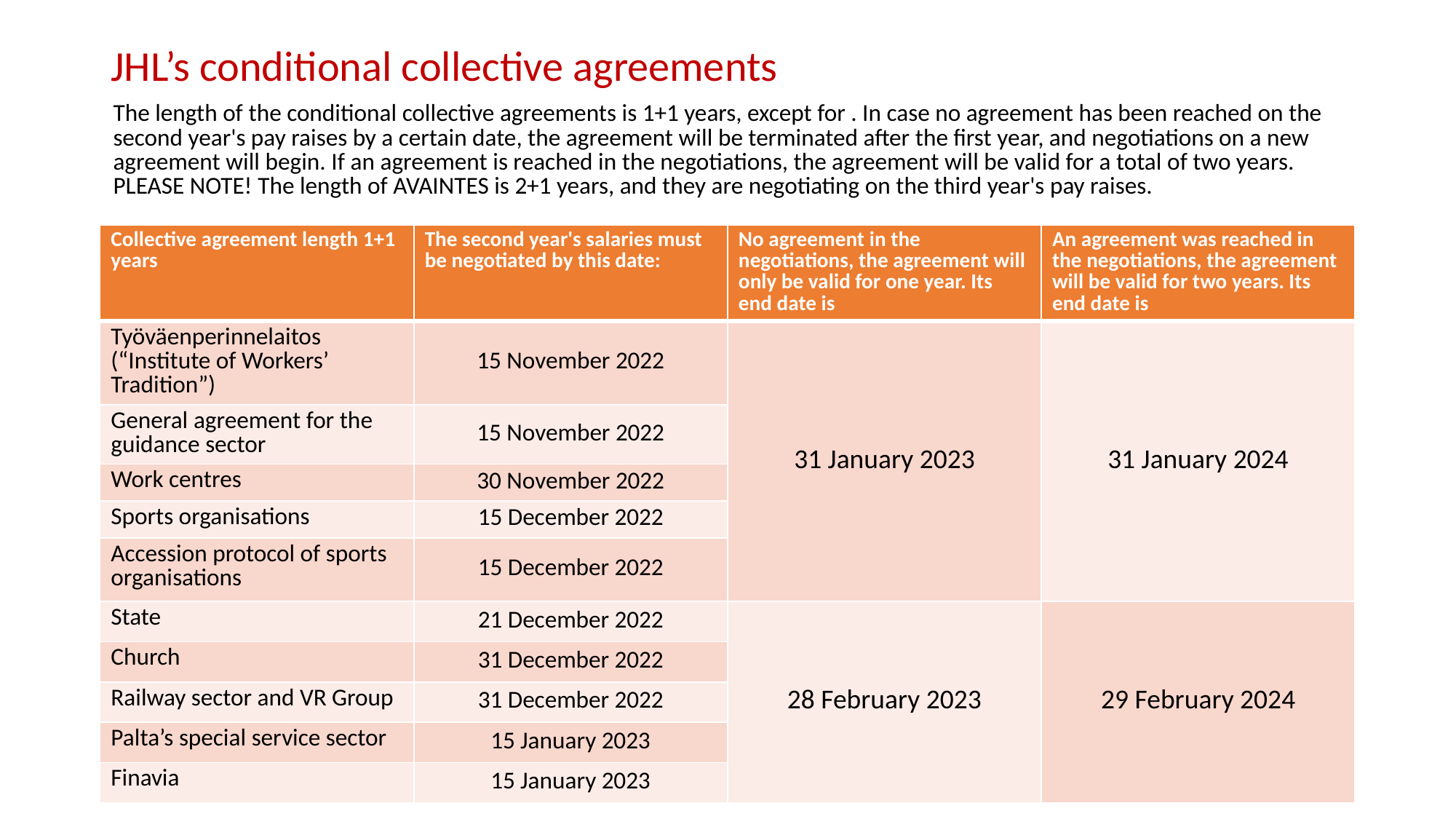

# JHL’s conditional collective agreements
| The length of the conditional collective agreements is 1+1 years, except for . In case no agreement has been reached on the second year's pay raises by a certain date, the agreement will be terminated after the first year, and negotiations on a new agreement will begin. If an agreement is reached in the negotiations, the agreement will be valid for a total of two years. PLEASE NOTE! The length of AVAINTES is 2+1 years, and they are negotiating on the third year's pay raises. |
| --- |
| Collective agreement length 1+1 years | The second year's salaries must be negotiated by this date: | No agreement in the negotiations, the agreement will only be valid for one year. Its end date is | An agreement was reached in the negotiations, the agreement will be valid for two years. Its end date is |
| --- | --- | --- | --- |
| Työväenperinnelaitos (“Institute of Workers’ Tradition”) | 15 November 2022 | 31 January 2023 | 31 January 2024 |
| General agreement for the guidance sector | 15 November 2022 |  |  |
| Work centres | 30 November 2022 |  |  |
| Sports organisations | 15 December 2022 |  |  |
| Accession protocol of sports organisations | 15 December 2022 |  |  |
| State | 21 December 2022 | 28 February 2023 | 29 February 2024 |
| Church | 31 December 2022 |  |  |
| Railway sector and VR Group | 31 December 2022 |  |  |
| Palta’s special service sector | 15 January 2023 |  |  |
| Finavia | 15 January 2023 |  |  |